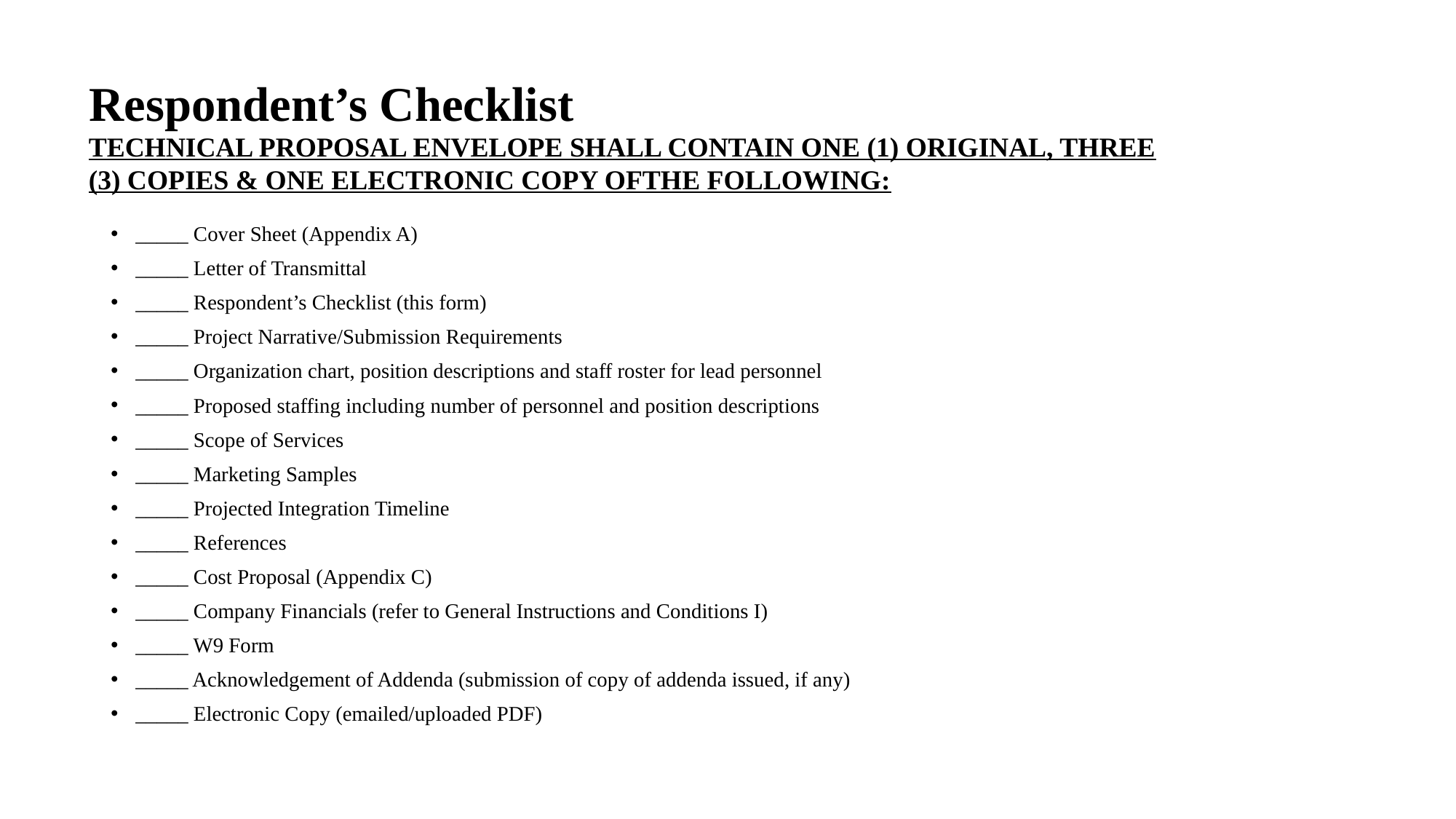

# Respondent’s Checklist
TECHNICAL PROPOSAL ENVELOPE SHALL CONTAIN ONE (1) ORIGINAL, THREE (3) COPIES & ONE ELECTRONIC COPY OFTHE FOLLOWING:
_____ Cover Sheet (Appendix A)
_____ Letter of Transmittal
_____ Respondent’s Checklist (this form)
_____ Project Narrative/Submission Requirements
_____ Organization chart, position descriptions and staff roster for lead personnel
_____ Proposed staffing including number of personnel and position descriptions
_____ Scope of Services
_____ Marketing Samples
_____ Projected Integration Timeline
_____ References
_____ Cost Proposal (Appendix C)
_____ Company Financials (refer to General Instructions and Conditions I)
_____ W9 Form
_____ Acknowledgement of Addenda (submission of copy of addenda issued, if any)
_____ Electronic Copy (emailed/uploaded PDF)